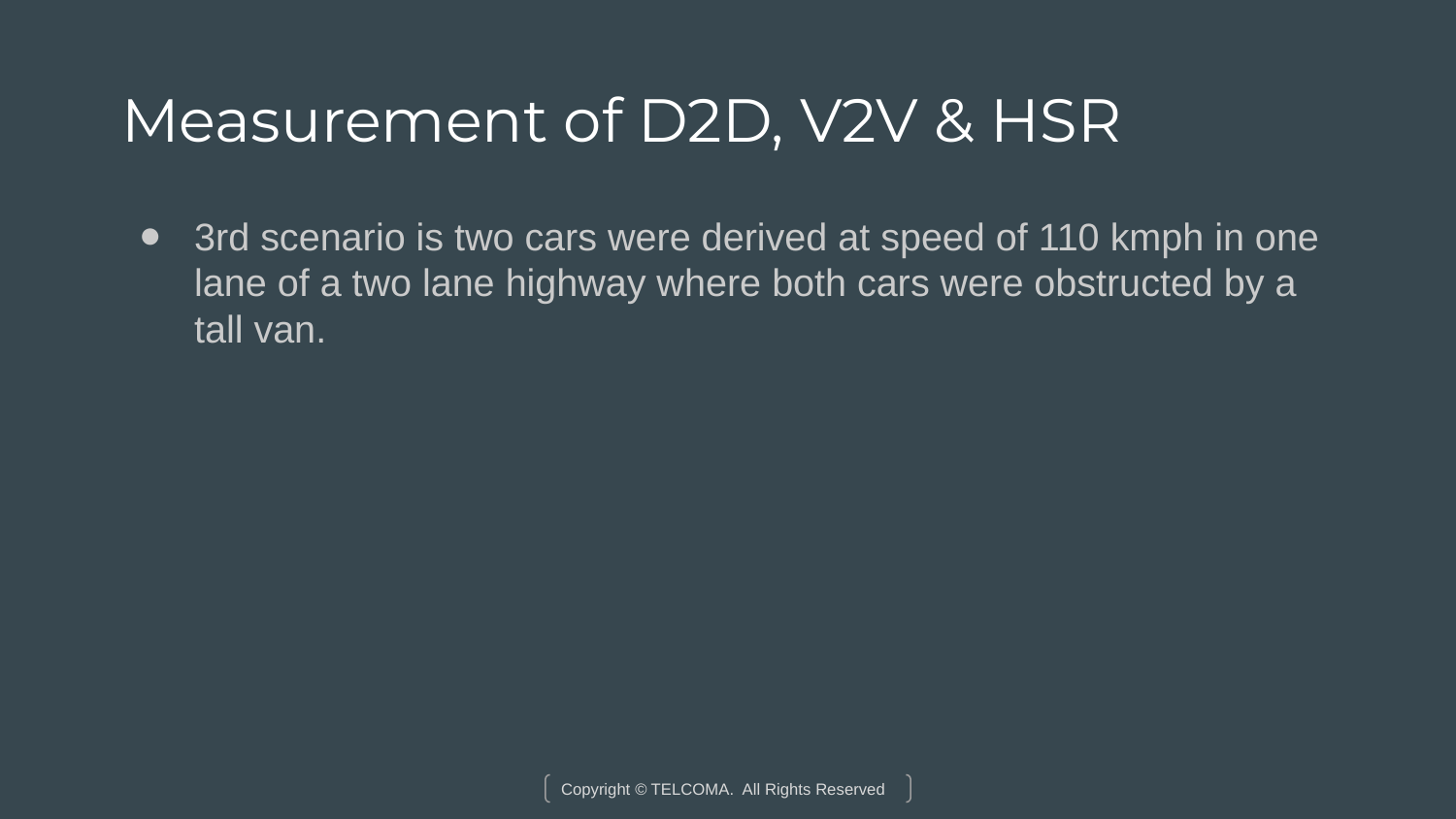

# Measurement of D2D, V2V & HSR
3rd scenario is two cars were derived at speed of 110 kmph in one lane of a two lane highway where both cars were obstructed by a tall van.